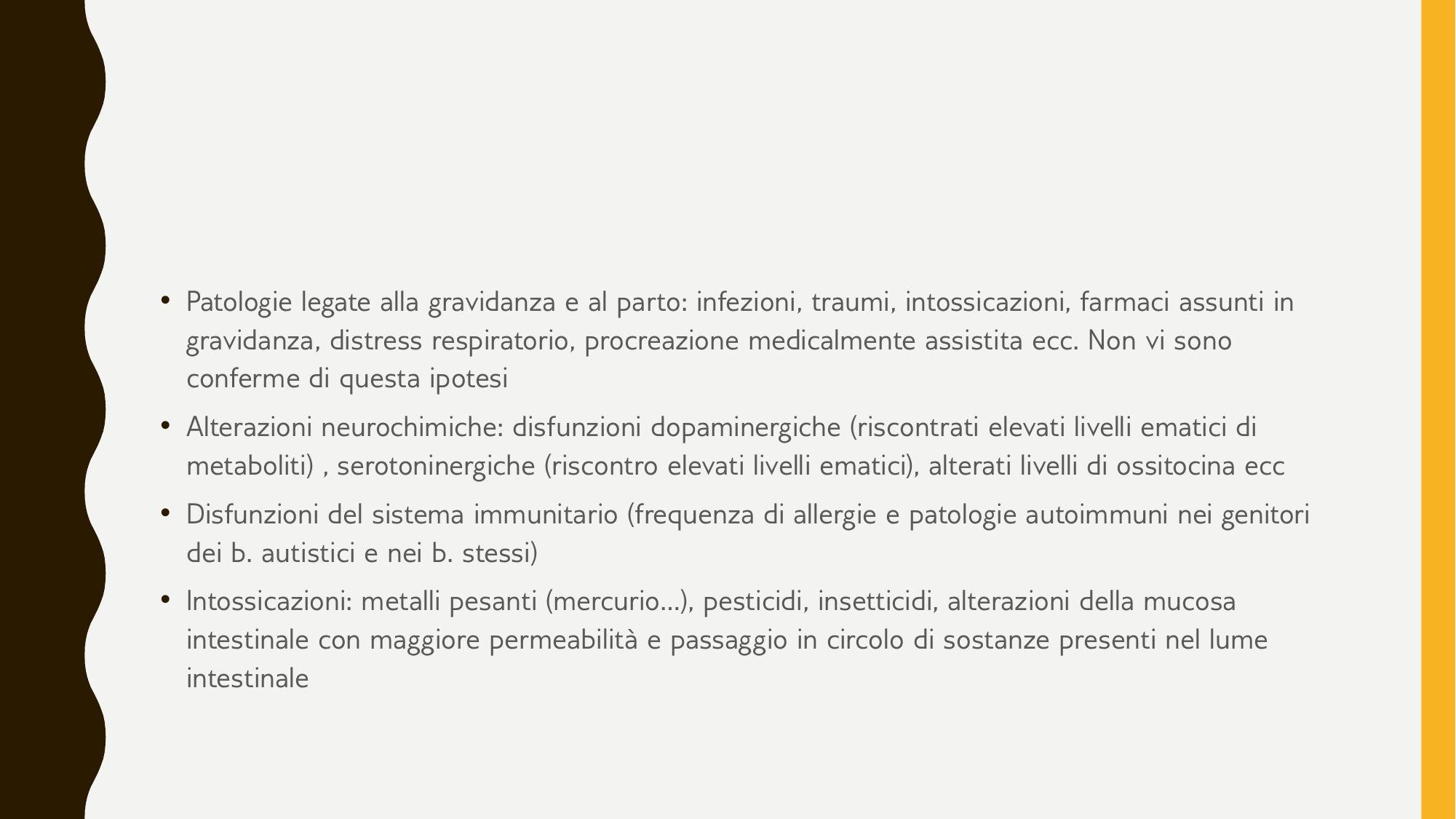

#
Patologie legate alla gravidanza e al parto: infezioni, traumi, intossicazioni, farmaci assunti in gravidanza, distress respiratorio, procreazione medicalmente assistita ecc. Non vi sono conferme di questa ipotesi
Alterazioni neurochimiche: disfunzioni dopaminergiche (riscontrati elevati livelli ematici di metaboliti) , serotoninergiche (riscontro elevati livelli ematici), alterati livelli di ossitocina ecc
Disfunzioni del sistema immunitario (frequenza di allergie e patologie autoimmuni nei genitori dei b. autistici e nei b. stessi)
Intossicazioni: metalli pesanti (mercurio…), pesticidi, insetticidi, alterazioni della mucosa intestinale con maggiore permeabilità e passaggio in circolo di sostanze presenti nel lume intestinale